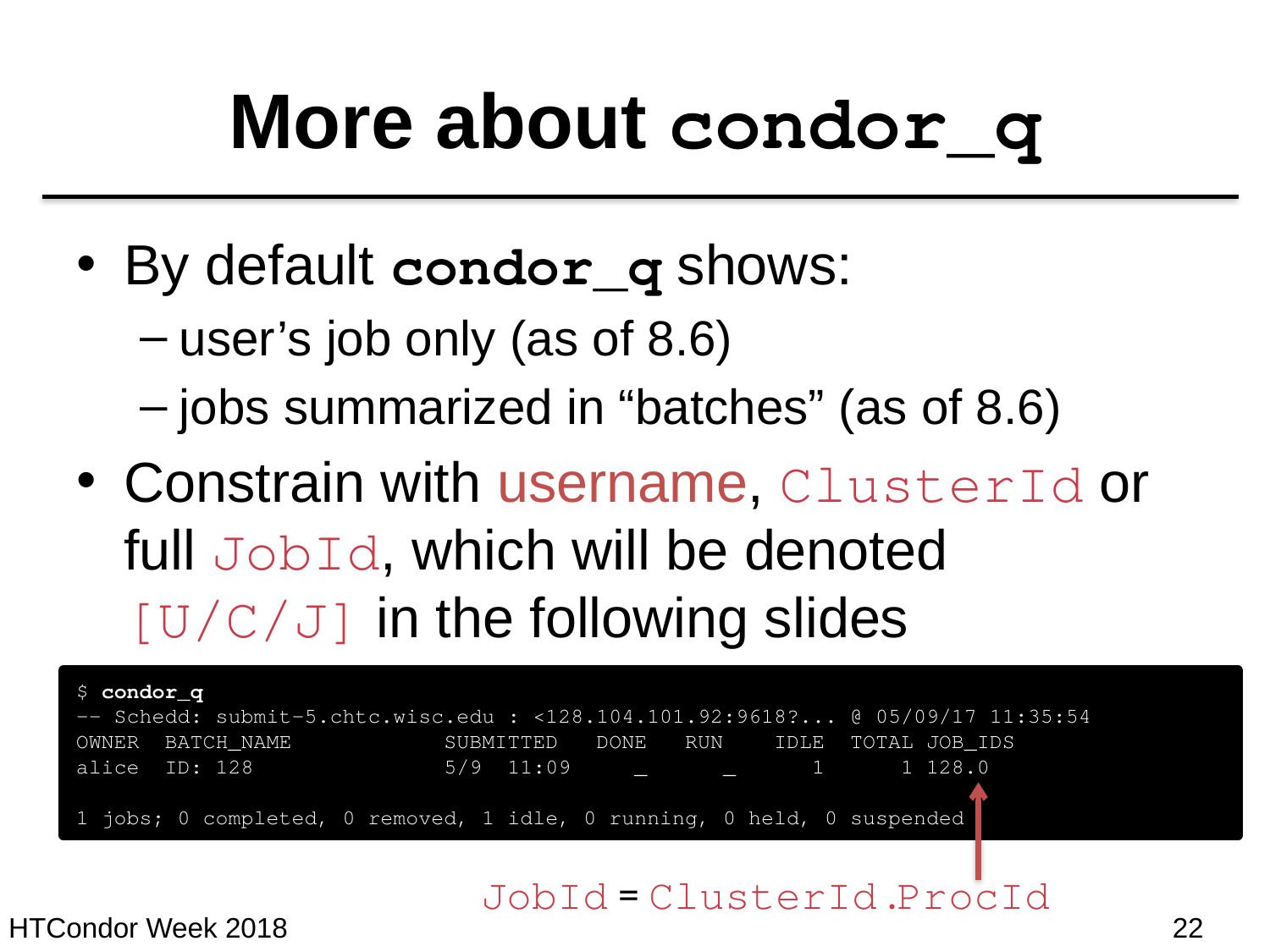

# More about condor_q
By default condor_q shows:
user’s job only (as of 8.6)
jobs summarized in “batches” (as of 8.6)
Constrain with username, ClusterId or full JobId, which will be denoted          [U/C/J] in the following slides

$ condor_q
-- Schedd: submit-5.chtc.wisc.edu : <128.104.101.92:9618?... @ 05/09/17 11:35:54
OWNER  BATCH_NAME            SUBMITTED   DONE   RUN    IDLE  TOTAL JOB_IDS
alice  ID: 128               5/9  11:09     _      _      1      1 128.0

1 jobs; 0 completed, 0 removed, 1 idle, 0 running, 0 held, 0 suspended
JobId = ClusterId .ProcId